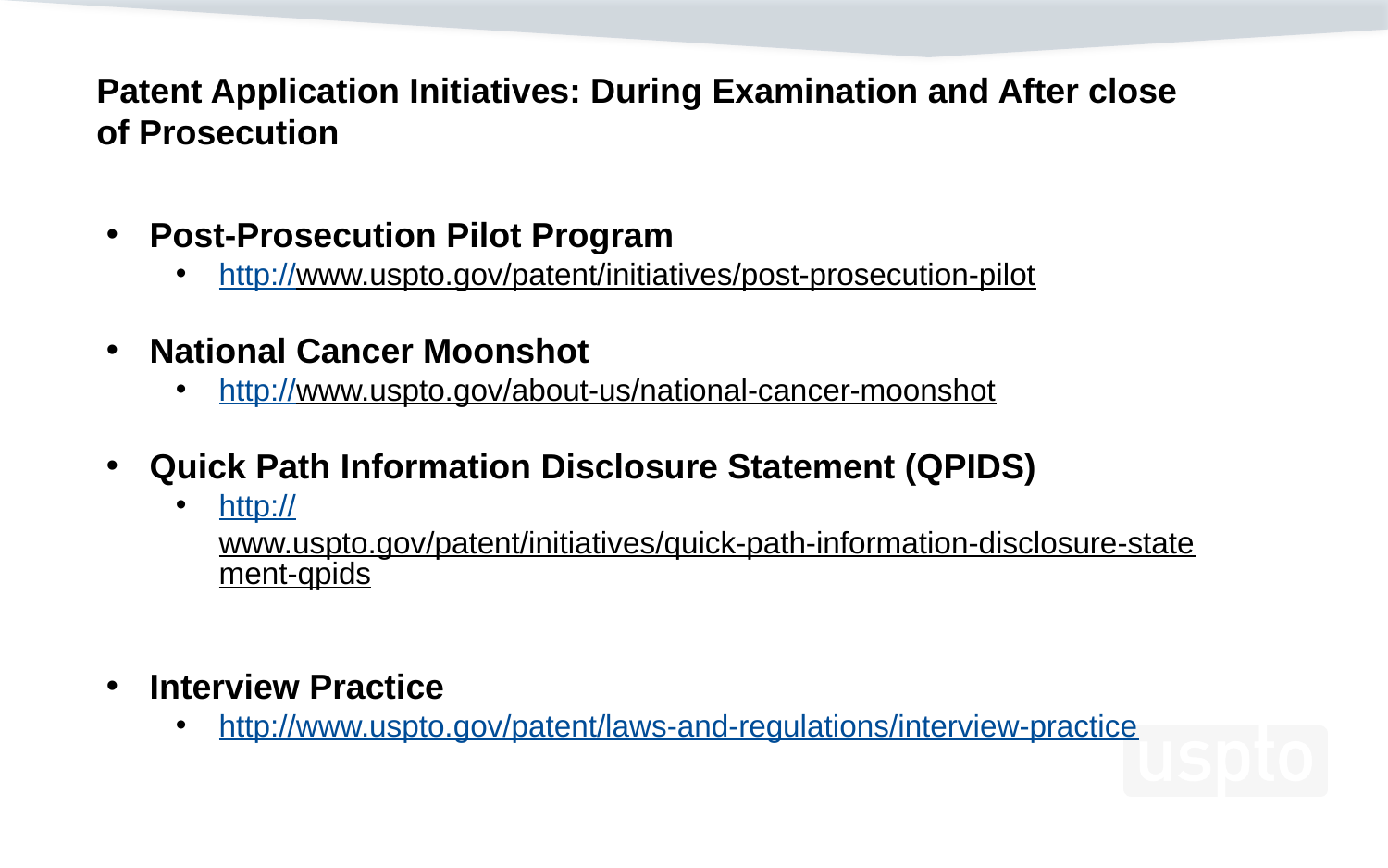

Patent Application Initiatives: During Examination and After close of Prosecution
Post-Prosecution Pilot Program
http://www.uspto.gov/patent/initiatives/post-prosecution-pilot
National Cancer Moonshot
http://www.uspto.gov/about-us/national-cancer-moonshot
Quick Path Information Disclosure Statement (QPIDS)
http://www.uspto.gov/patent/initiatives/quick-path-information-disclosure-statement-qpids
Interview Practice
http://www.uspto.gov/patent/laws-and-regulations/interview-practice